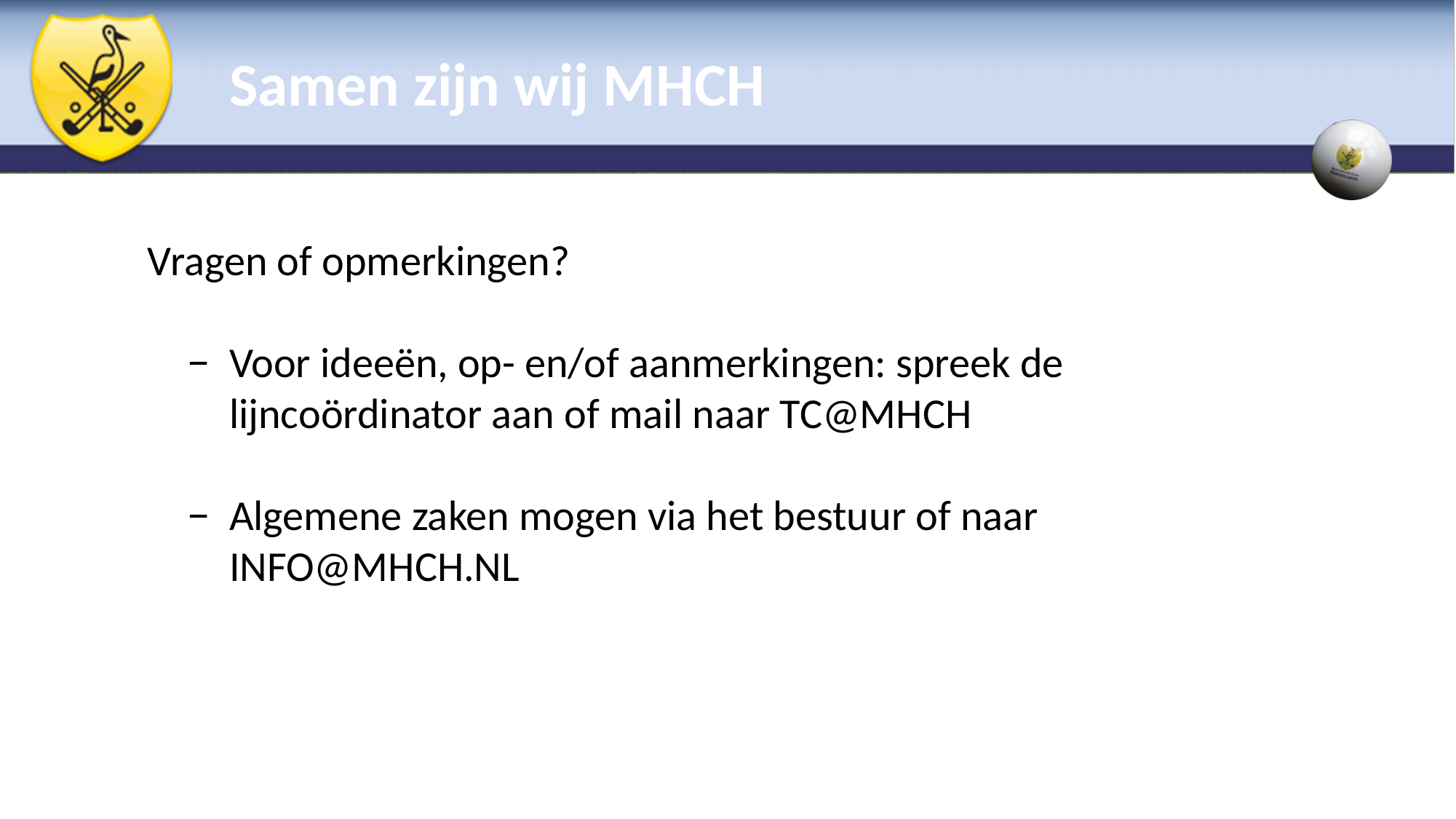

# Samen zijn wij MHCH
Vragen of opmerkingen?

Voor ideeën, op- en/of aanmerkingen: spreek de lijncoördinator aan of mail naar TC@MHCH
Algemene zaken mogen via het bestuur of naar INFO@MHCH.NL